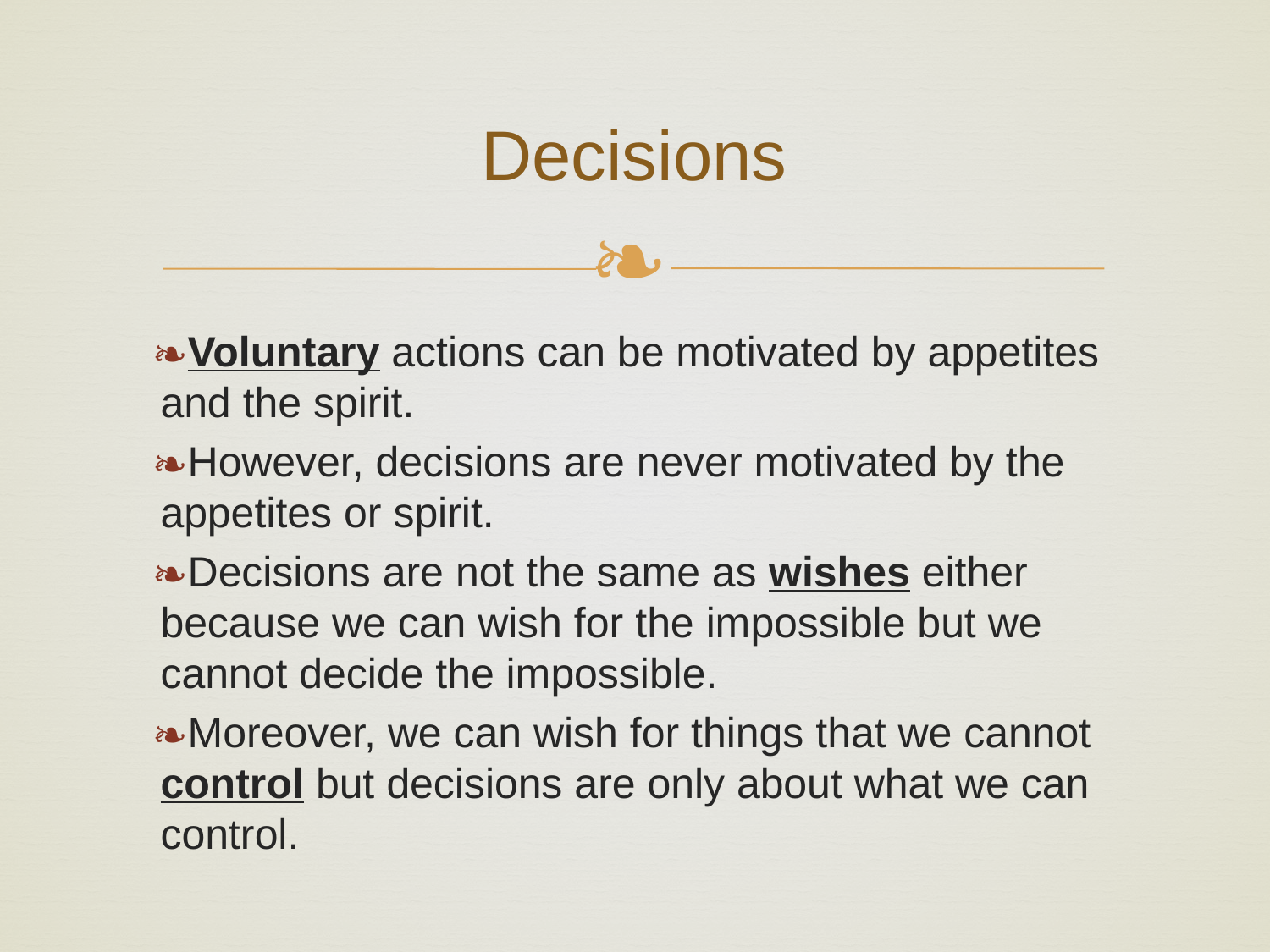

# Decisions
Voluntary actions can be motivated by appetites and the spirit.
However, decisions are never motivated by the appetites or spirit.
Decisions are not the same as wishes either because we can wish for the impossible but we cannot decide the impossible.
Moreover, we can wish for things that we cannot control but decisions are only about what we can control.